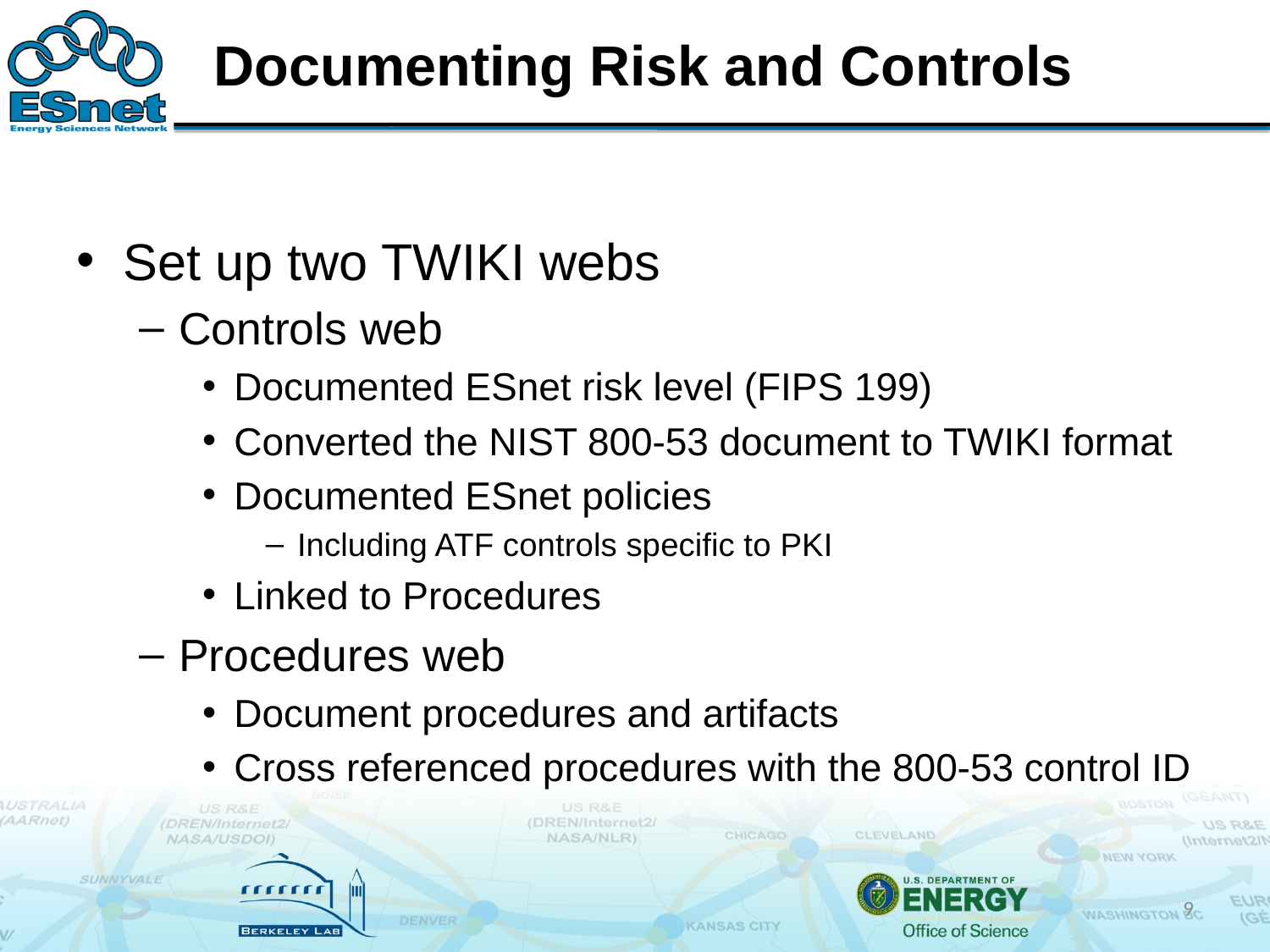

# Documenting Risk and Controls
Set up two TWIKI webs
Controls web
Documented ESnet risk level (FIPS 199)
Converted the NIST 800-53 document to TWIKI format
Documented ESnet policies
Including ATF controls specific to PKI
Linked to Procedures
Procedures web
Document procedures and artifacts
Cross referenced procedures with the 800-53 control ID
9